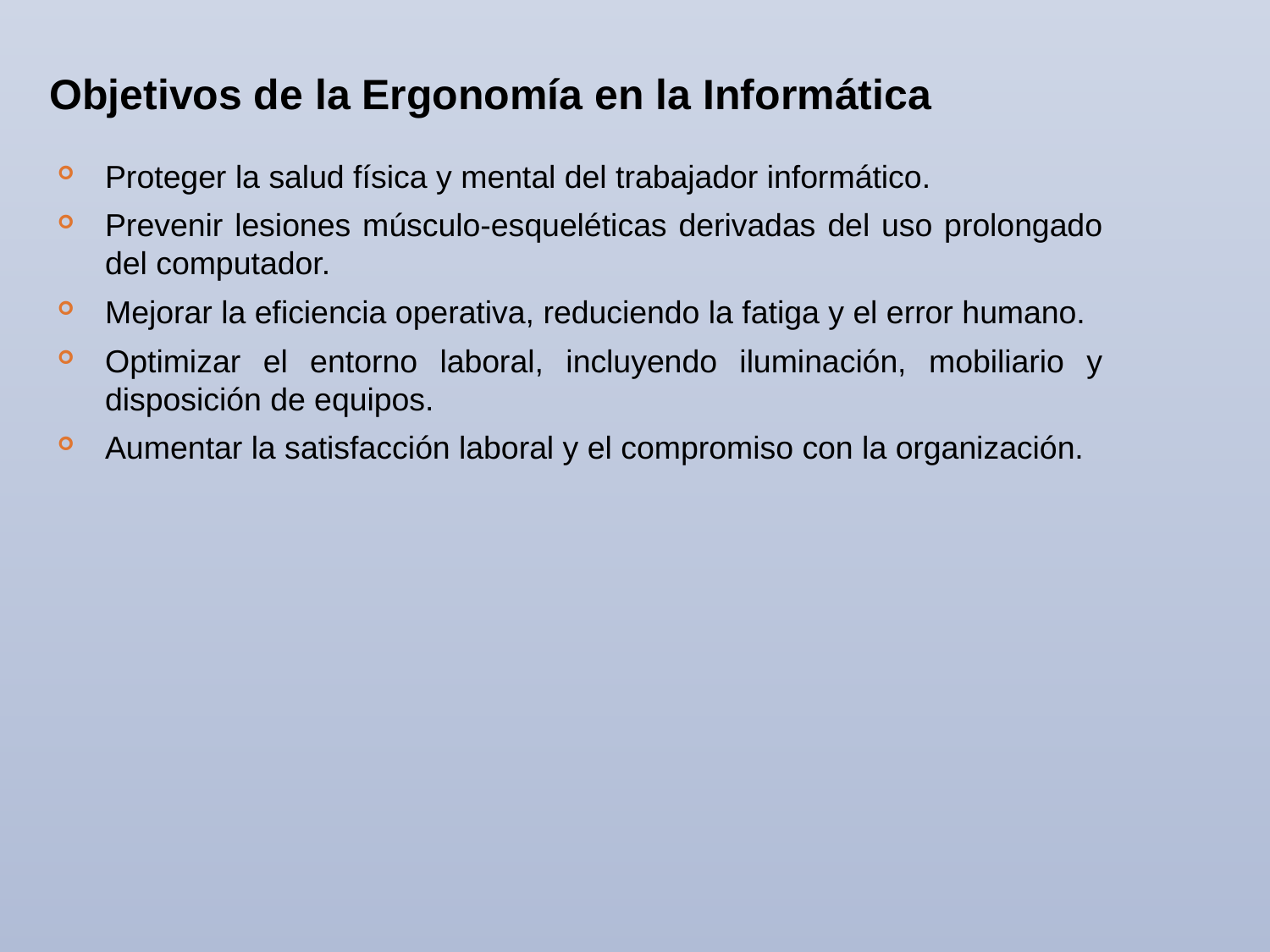

Objetivos de la Ergonomía en la Informática
Proteger la salud física y mental del trabajador informático.
Prevenir lesiones músculo-esqueléticas derivadas del uso prolongado del computador.
Mejorar la eficiencia operativa, reduciendo la fatiga y el error humano.
Optimizar el entorno laboral, incluyendo iluminación, mobiliario y disposición de equipos.
Aumentar la satisfacción laboral y el compromiso con la organización.